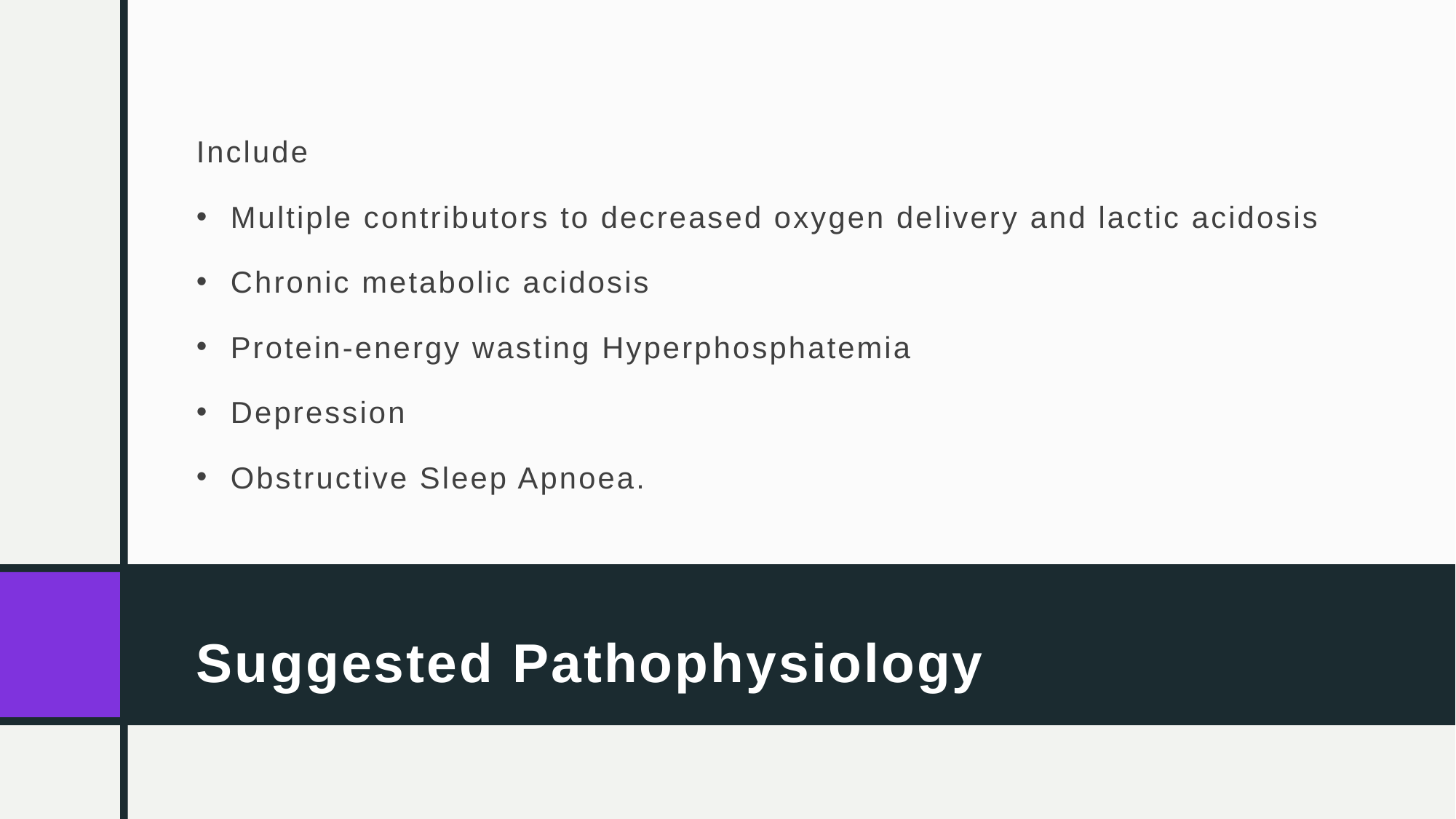

Include
Multiple contributors to decreased oxygen delivery and lactic acidosis
Chronic metabolic acidosis
Protein-energy wasting Hyperphosphatemia
Depression
Obstructive Sleep Apnoea.

# Suggested Pathophysiology